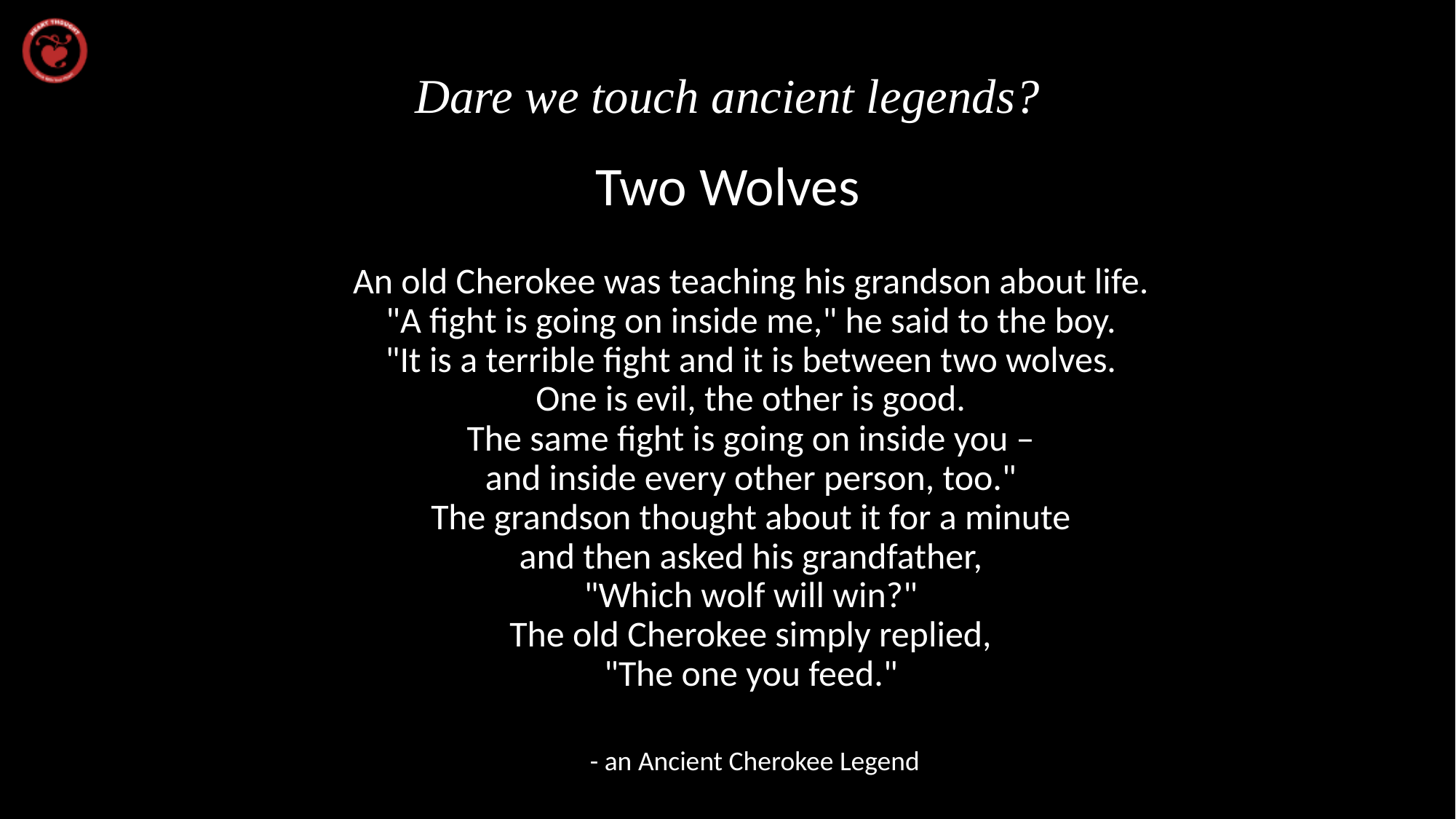

Dare we touch ancient legends?
Two Wolves

An old Cherokee was teaching his grandson about life.
"A fight is going on inside me," he said to the boy.
"It is a terrible fight and it is between two wolves.
One is evil, the other is good.
The same fight is going on inside you –
and inside every other person, too."
The grandson thought about it for a minute
and then asked his grandfather,
"Which wolf will win?"
The old Cherokee simply replied,
"The one you feed."
- an Ancient Cherokee Legend